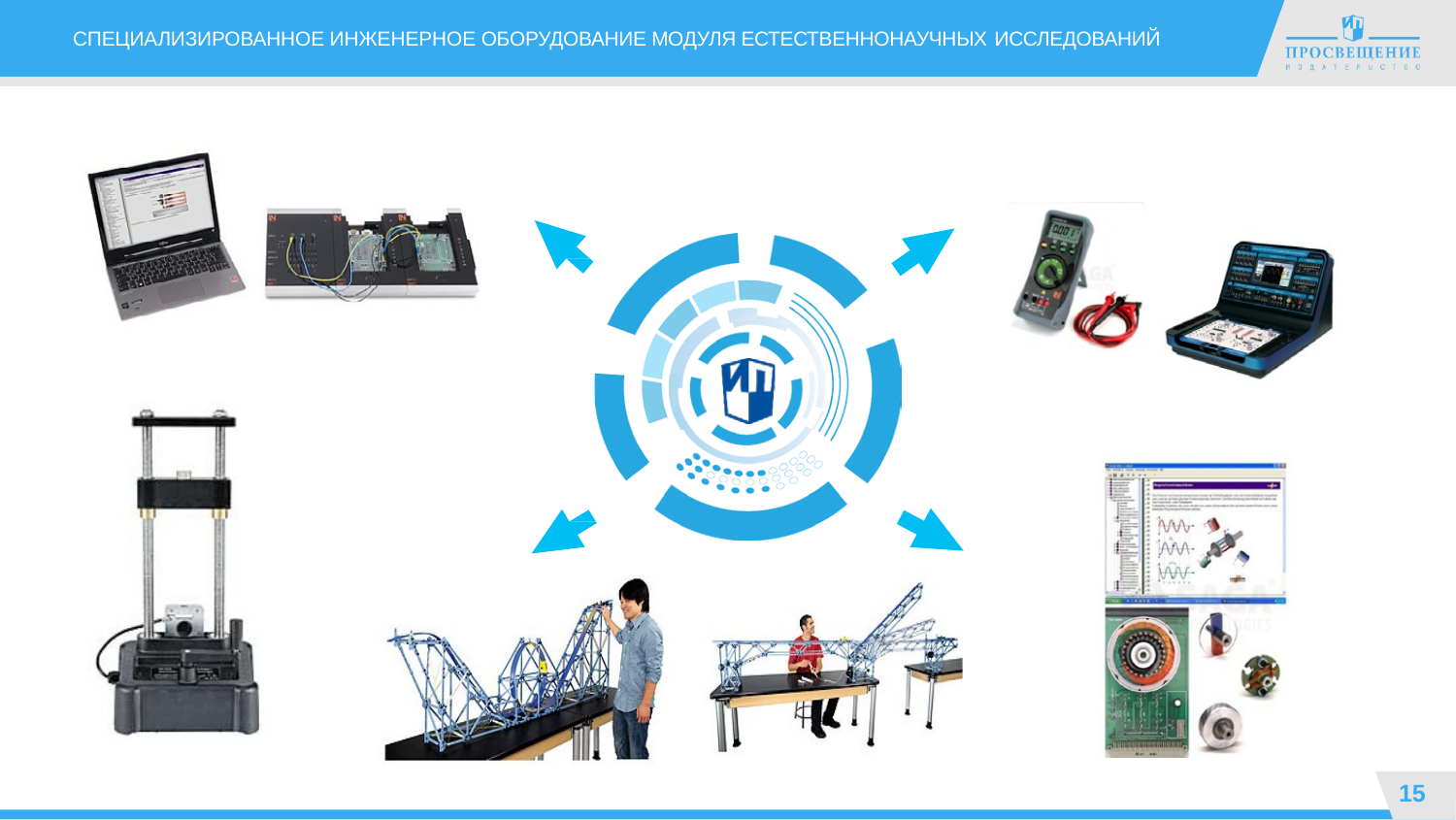

СПЕЦИАЛИЗИРОВАННОЕ ИНЖЕНЕРНОЕ ОБОРУДОВАНИЕ МОДУЛЯ ЕСТЕСТВЕННОНАУЧНЫХ ИССЛЕДОВАНИЙ

15